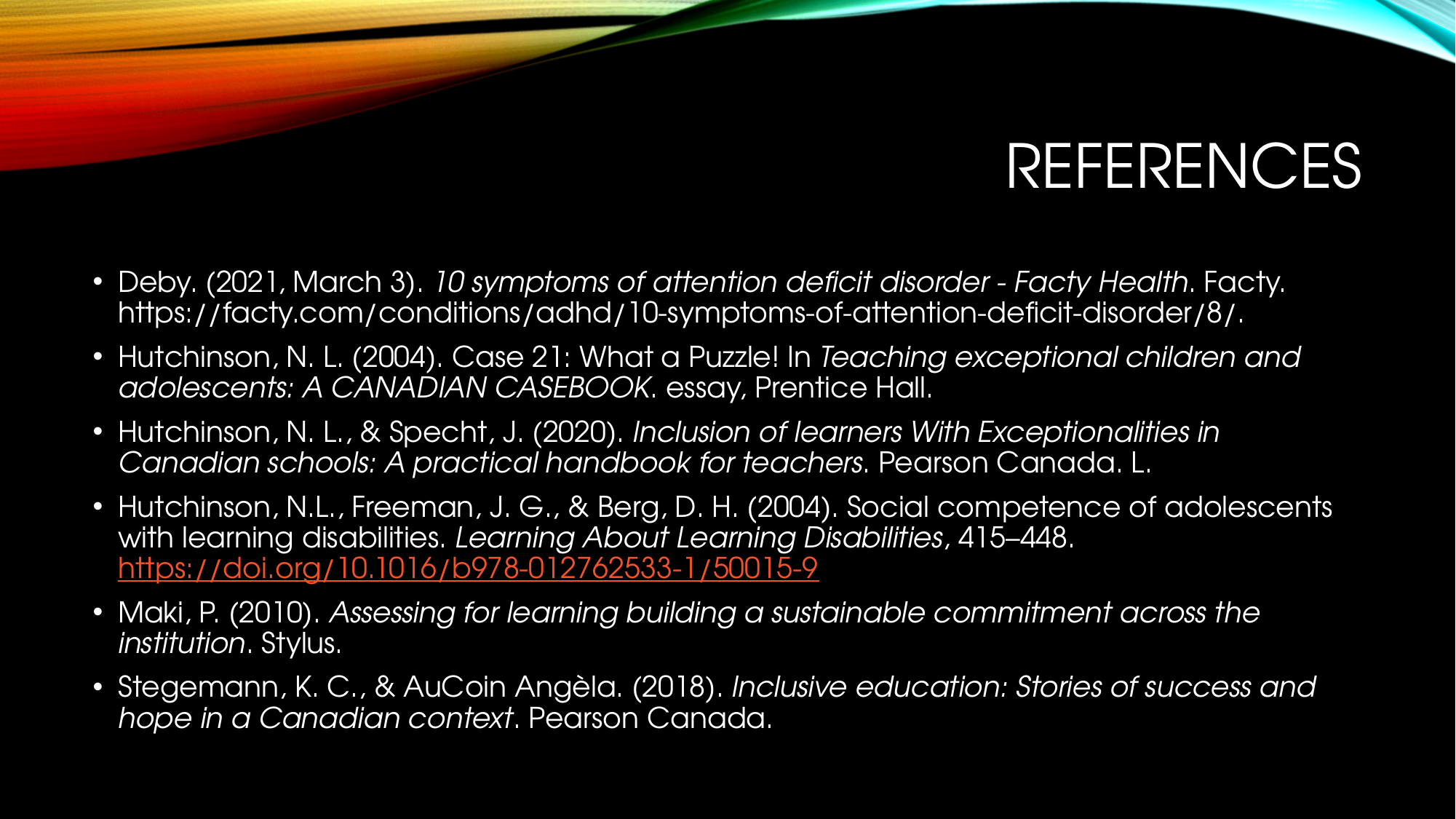

# References
Deby. (2021, March 3). 10 symptoms of attention deficit disorder - Facty Health. Facty. https://facty.com/conditions/adhd/10-symptoms-of-attention-deficit-disorder/8/.
Hutchinson, N. L. (2004). Case 21: What a Puzzle! In Teaching exceptional children and adolescents: A CANADIAN CASEBOOK. essay, Prentice Hall.
Hutchinson, N. L., & Specht, J. (2020). Inclusion of learners With Exceptionalities in Canadian schools: A practical handbook for teachers. Pearson Canada. L.
Hutchinson, N.L., Freeman, J. G., & Berg, D. H. (2004). Social competence of adolescents with learning disabilities. Learning About Learning Disabilities, 415–448. https://doi.org/10.1016/b978-012762533-1/50015-9
Maki, P. (2010). Assessing for learning building a sustainable commitment across the institution. Stylus.
Stegemann, K. C., & AuCoin Angèla. (2018). Inclusive education: Stories of success and hope in a Canadian context. Pearson Canada.